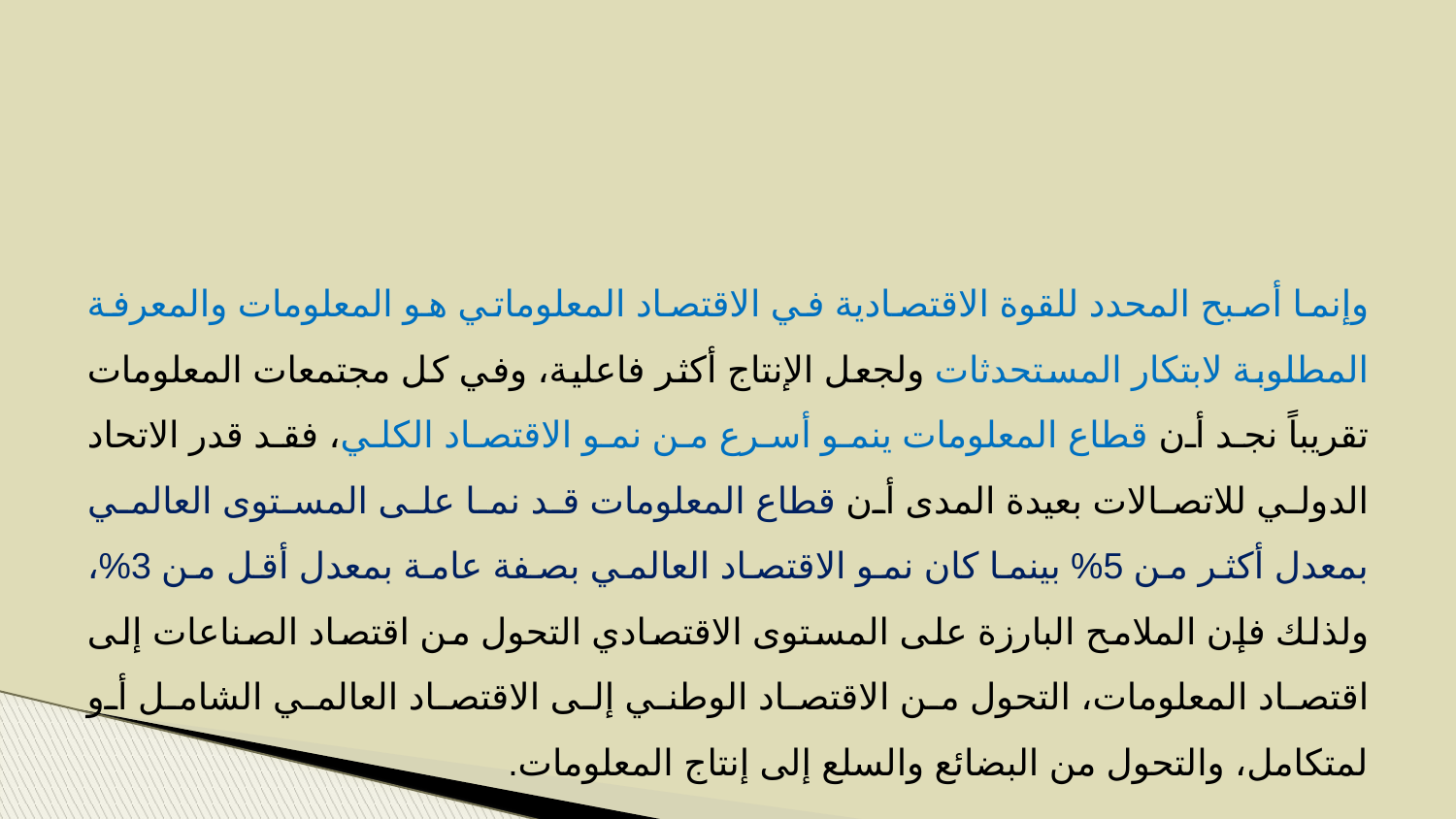

وإنما أصبح المحدد للقوة الاقتصادية في الاقتصاد المعلوماتي هو المعلومات والمعرفة المطلوبة لابتكار المستحدثات ولجعل الإنتاج أكثر فاعلية، وفي كل مجتمعات المعلومات تقريباً نجد أن قطاع المعلومات ينمو أسرع من نمو الاقتصاد الكلي، فقد قدر الاتحاد الدولي للاتصالات بعيدة المدى أن قطاع المعلومات قد نما على المستوى العالمي بمعدل أكثر من 5% بينما كان نمو الاقتصاد العالمي بصفة عامة بمعدل أقل من 3%، ولذلك فإن الملامح البارزة على المستوى الاقتصادي التحول من اقتصاد الصناعات إلى اقتصاد المعلومات، التحول من الاقتصاد الوطني إلى الاقتصاد العالمي الشامل أو لمتكامل، والتحول من البضائع والسلع إلى إنتاج المعلومات.